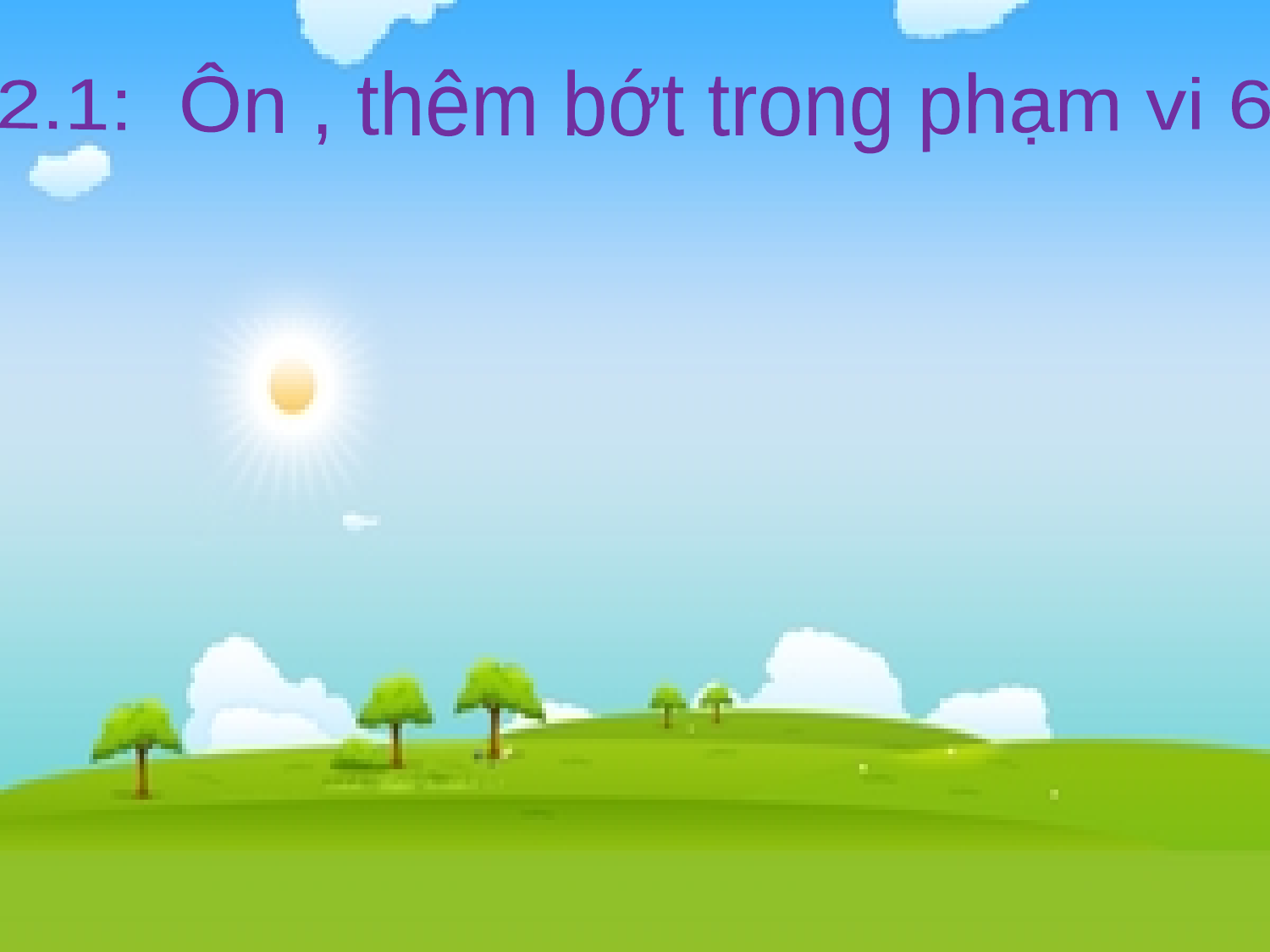

2.1:  Ôn , thêm bớt trong phạm vi 6